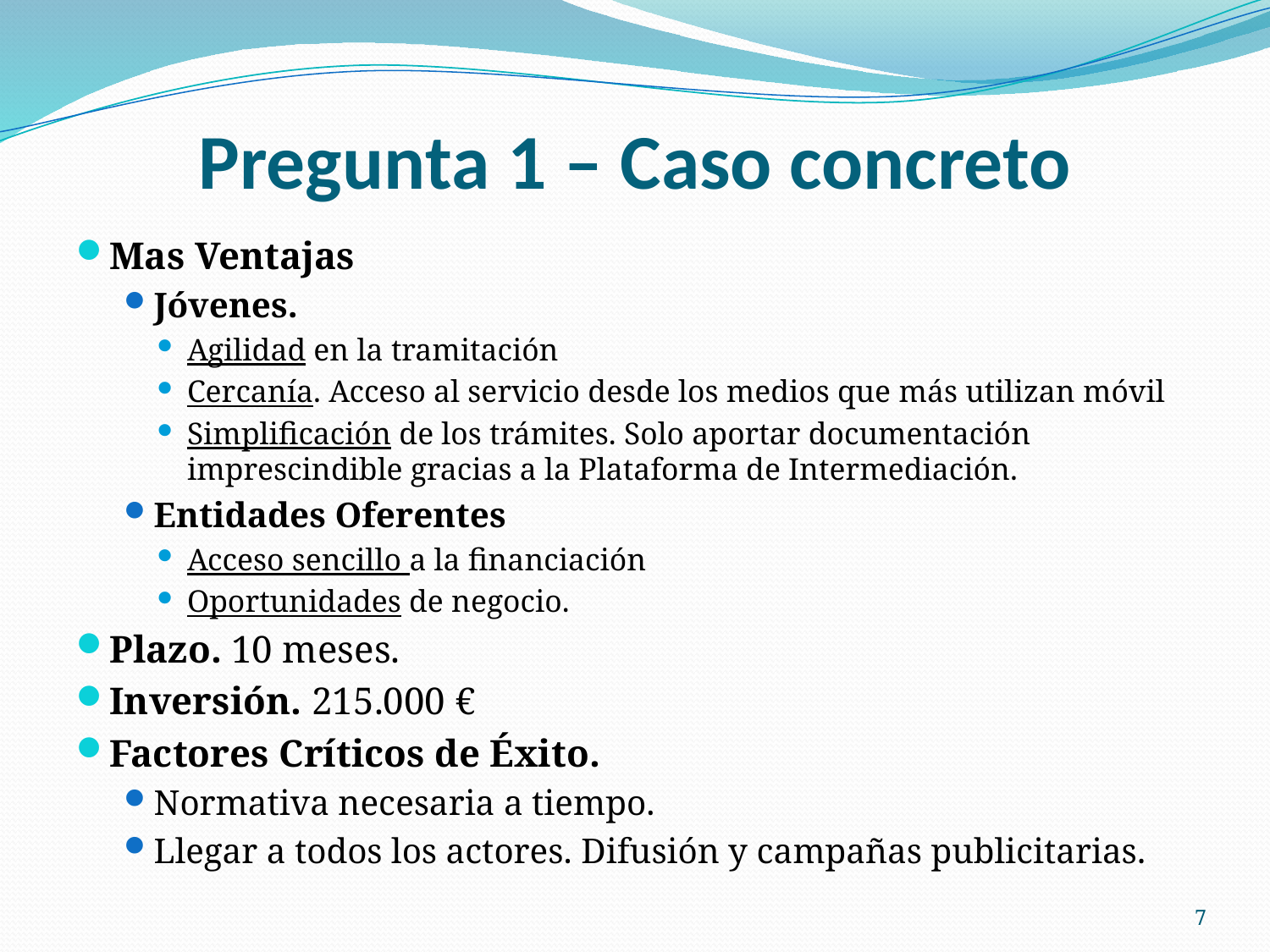

# Pregunta 1 – Caso concreto
Mas Ventajas
Jóvenes.
Agilidad en la tramitación
Cercanía. Acceso al servicio desde los medios que más utilizan móvil
Simplificación de los trámites. Solo aportar documentación imprescindible gracias a la Plataforma de Intermediación.
Entidades Oferentes
Acceso sencillo a la financiación
Oportunidades de negocio.
Plazo. 10 meses.
Inversión. 215.000 €
Factores Críticos de Éxito.
Normativa necesaria a tiempo.
Llegar a todos los actores. Difusión y campañas publicitarias.

7